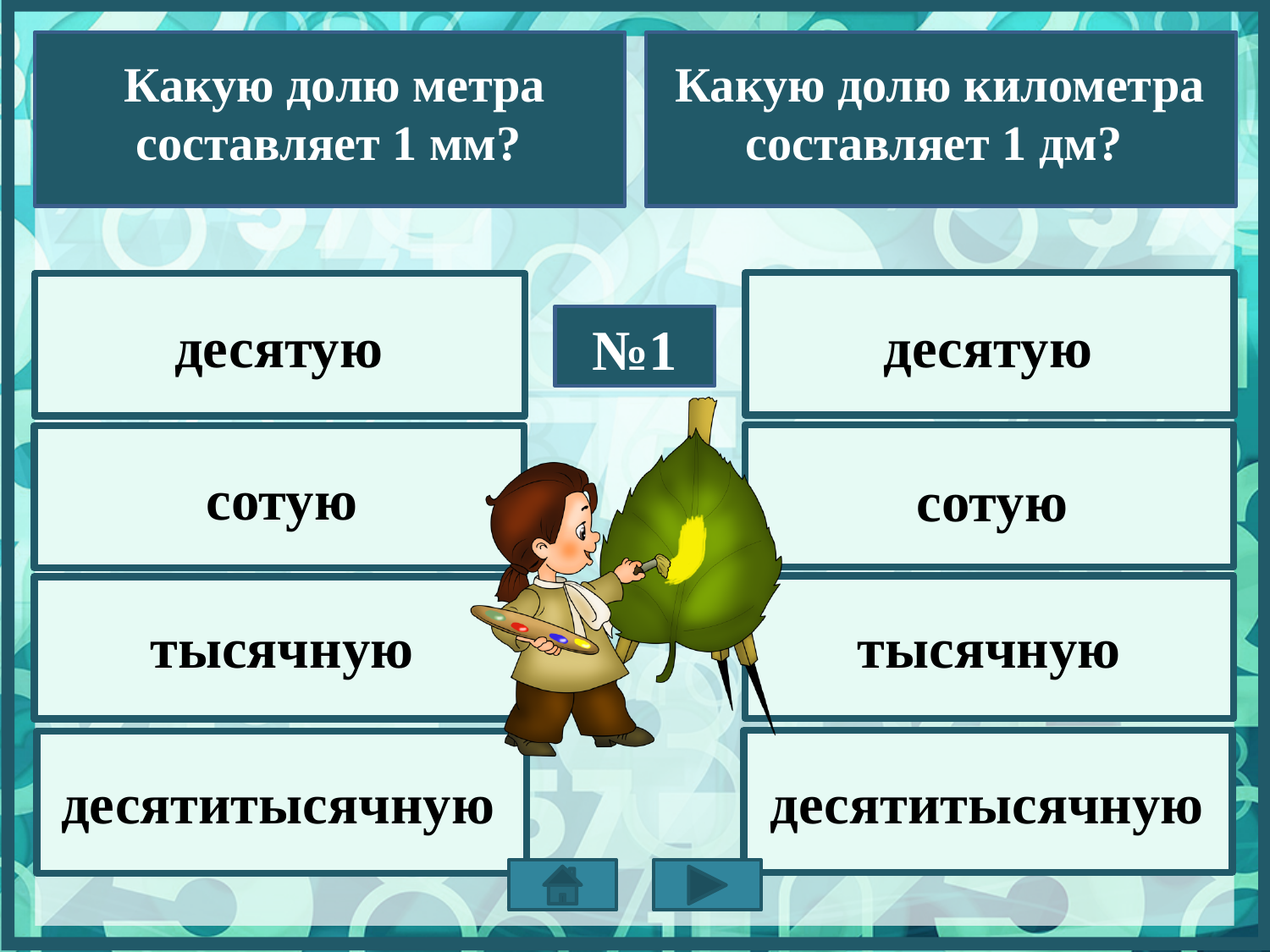

Какую долю километра составляет 1 дм?
Какую долю метра составляет 1 мм?
десятую
десятую
№1
сотую
сотую
тысячную
тысячную
десятитысячную
десятитысячную